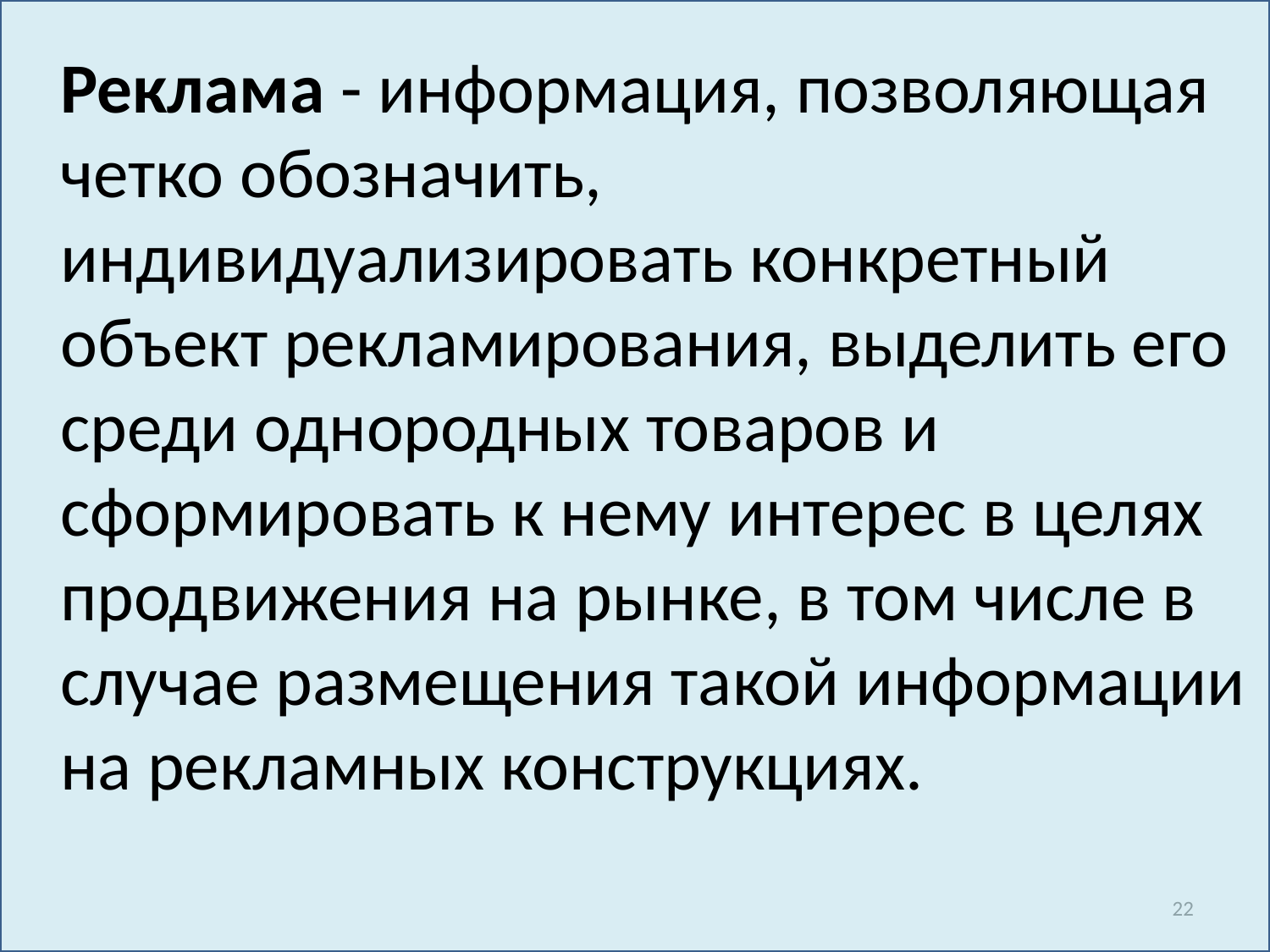

Реклама - информация, позволяющая четко обозначить, индивидуализировать конкретный объект рекламирования, выделить его среди однородных товаров и сформировать к нему интерес в целях продвижения на рынке, в том числе в случае размещения такой информации на рекламных конструкциях.
22